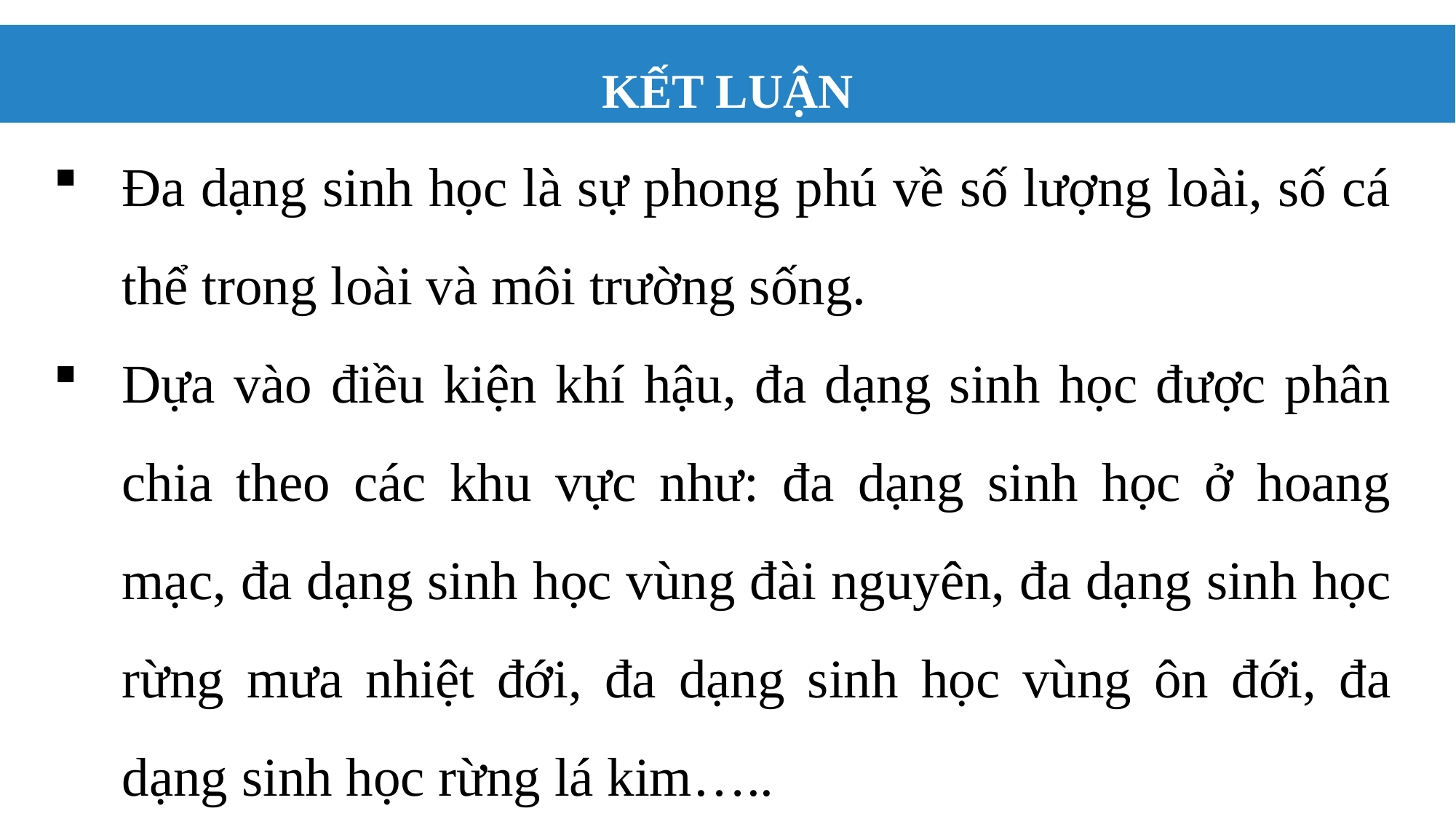

KẾT LUẬN
Đa dạng sinh học là sự phong phú về số lượng loài, số cá thể trong loài và môi trường sống.
Dựa vào điều kiện khí hậu, đa dạng sinh học được phân chia theo các khu vực như: đa dạng sinh học ở hoang mạc, đa dạng sinh học vùng đài nguyên, đa dạng sinh học rừng mưa nhiệt đới, đa dạng sinh học vùng ôn đới, đa dạng sinh học rừng lá kim…..